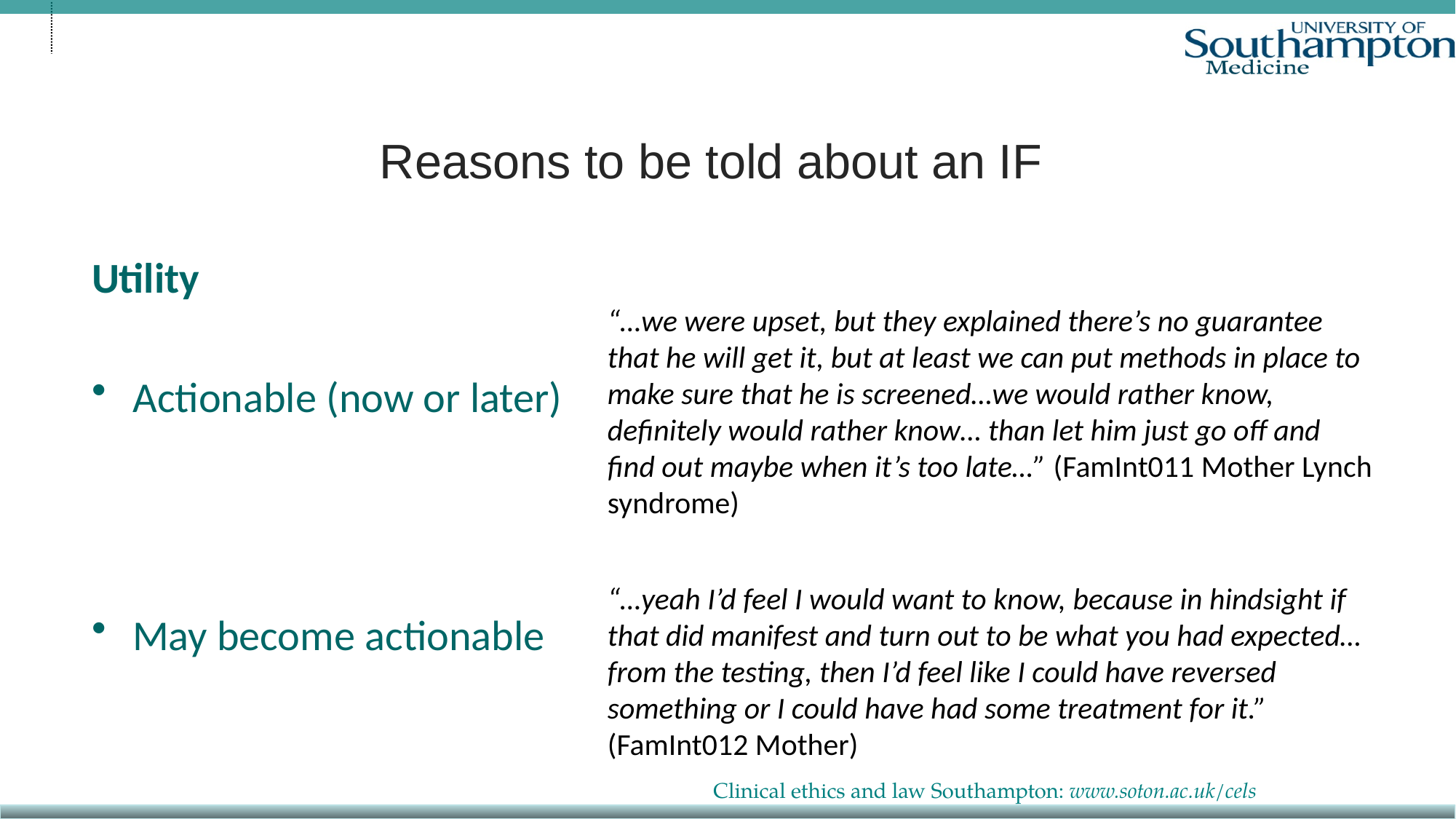

# Reasons to be told about an IF

Utility

Actionable (now or later)

May become actionable

“…we were upset, but they explained there’s no guarantee that he will get it, but at least we can put methods in place to make sure that he is screened…we would rather know, definitely would rather know… than let him just go off and find out maybe when it’s too late…” (FamInt011 Mother Lynch syndrome)
“…yeah I’d feel I would want to know, because in hindsight if that did manifest and turn out to be what you had expected… from the testing, then I’d feel like I could have reversed something or I could have had some treatment for it.” (FamInt012 Mother)